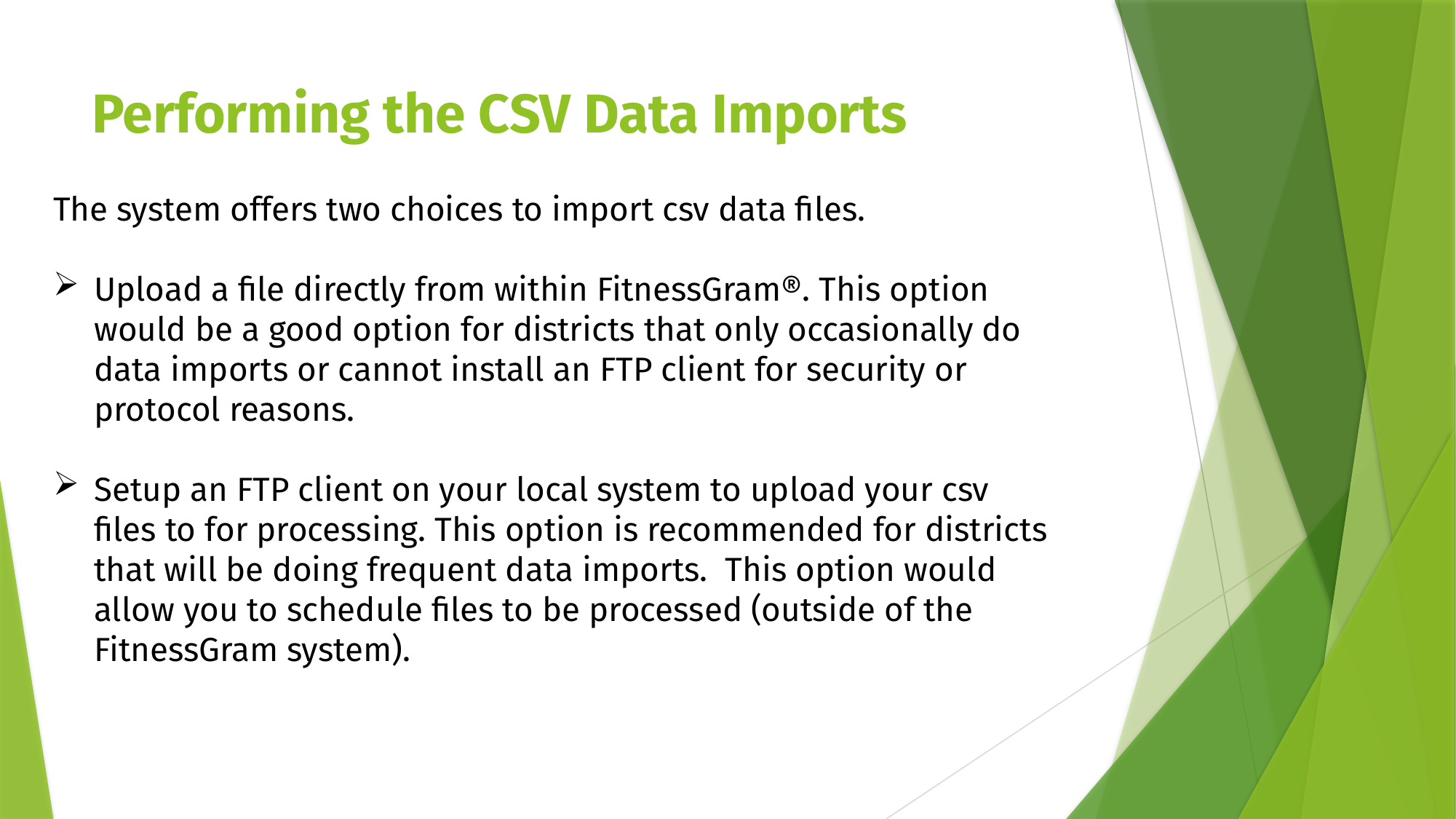

# Performing the CSV Data Imports
The system offers two choices to import csv data files.

Upload a file directly from within FitnessGram®. This option would be a good option for districts that only occasionally do data imports or cannot install an FTP client for security or protocol reasons.

Setup an FTP client on your local system to upload your csv files to for processing. This option is recommended for districts that will be doing frequent data imports.  This option would allow you to schedule files to be processed (outside of the FitnessGram system).